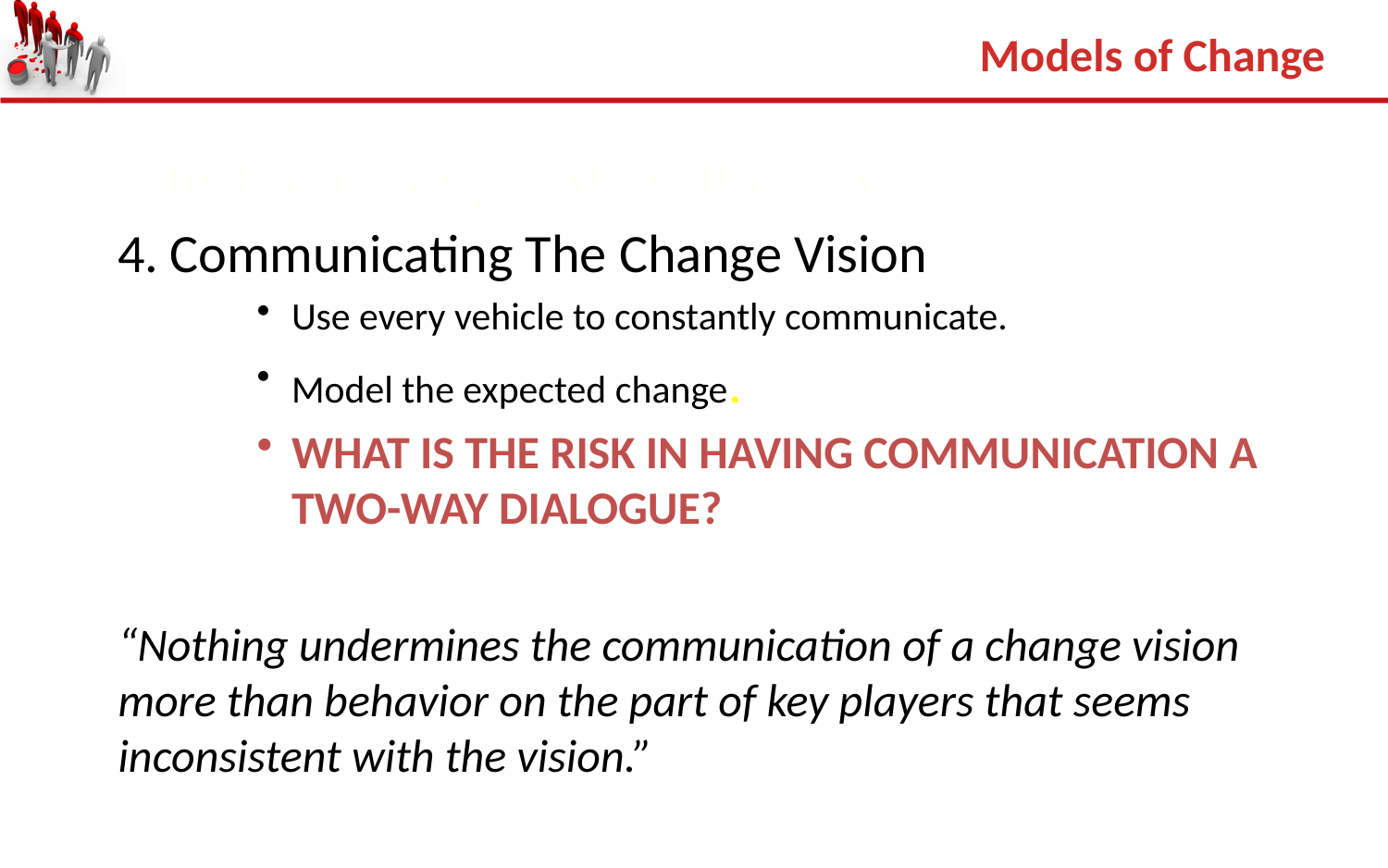

Models of Change
John Kotter’s Eight Stage Process:
4.	Communicating The Change Vision
Use every vehicle to constantly communicate.
Model the expected change.
WHAT IS THE RISK IN HAVING COMMUNICATION A TWO-WAY DIALOGUE?
“Nothing undermines the communication of a change vision more than behavior on the part of key players that seems inconsistent with the vision.”